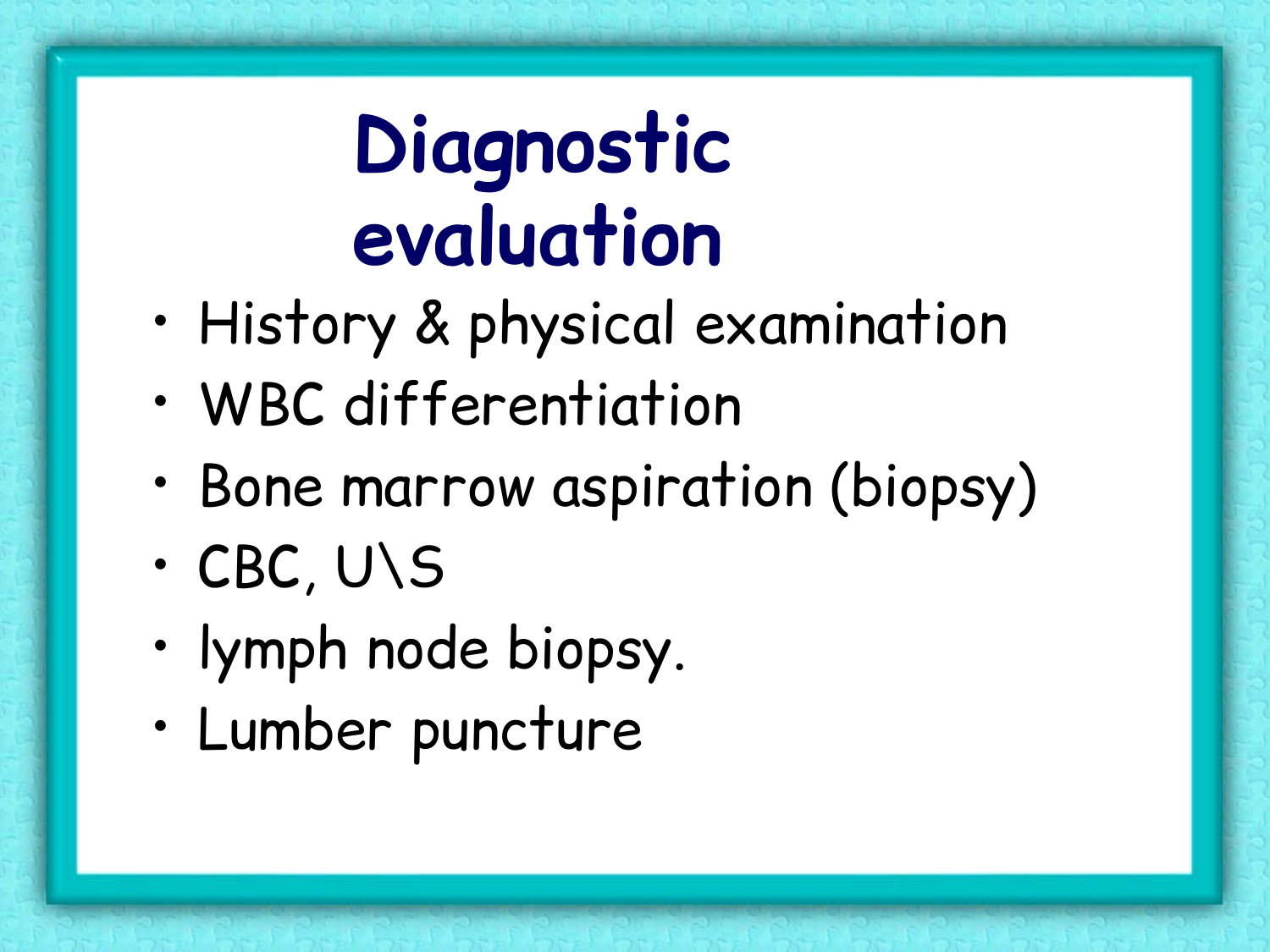

# Diagnostic evaluation
History & physical examination

WBC differentiation

Bone marrow aspiration (biopsy)

CBC, U\S

lymph node biopsy.

Lumber puncture